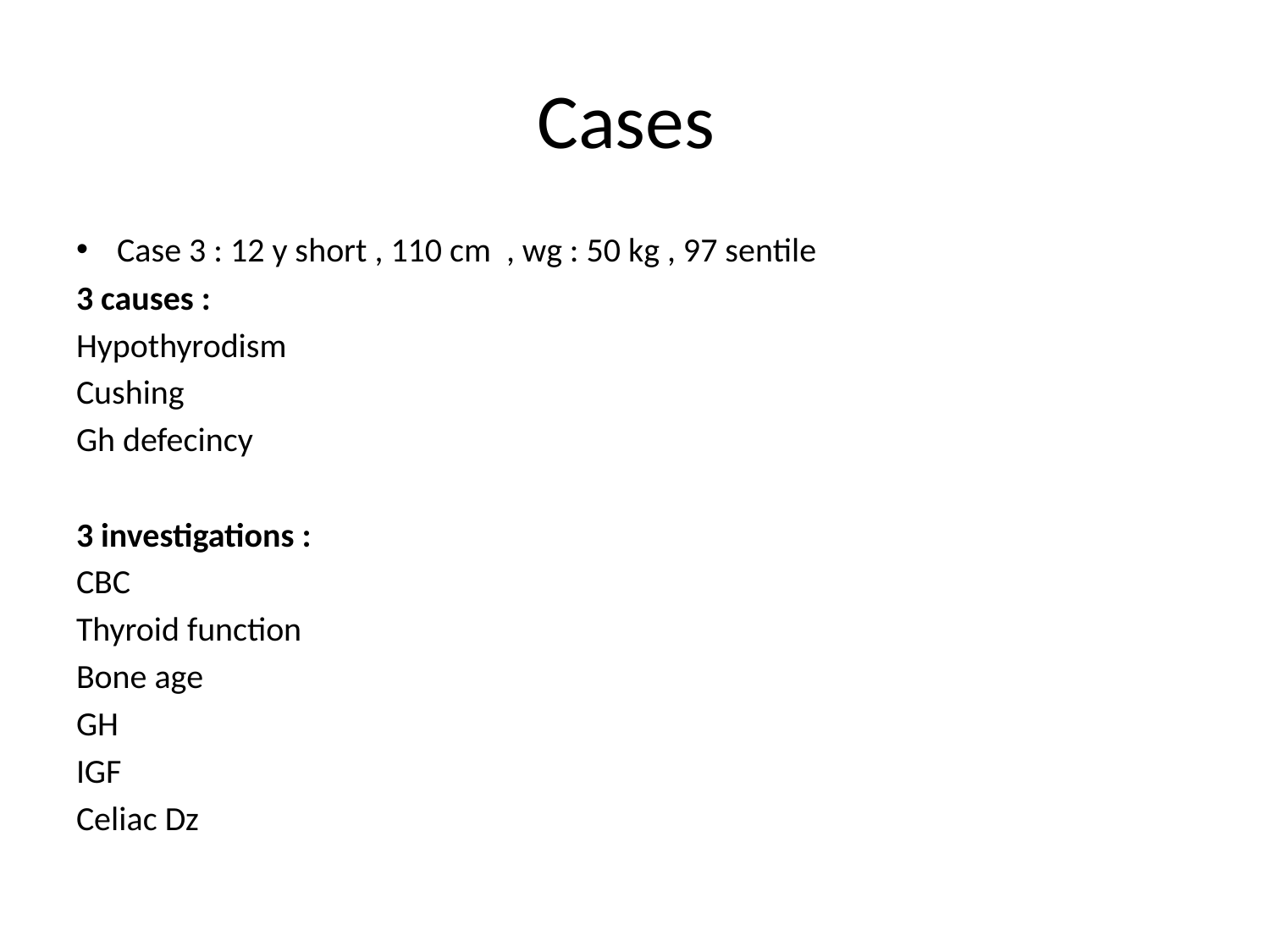

# Cases
Case 3 : 12 y short , 110 cm  , wg : 50 kg , 97 sentile
3 causes :
Hypothyrodism
Cushing
Gh defecincy

3 investigations :
CBC
Thyroid function
Bone age
GH
IGF
Celiac Dz